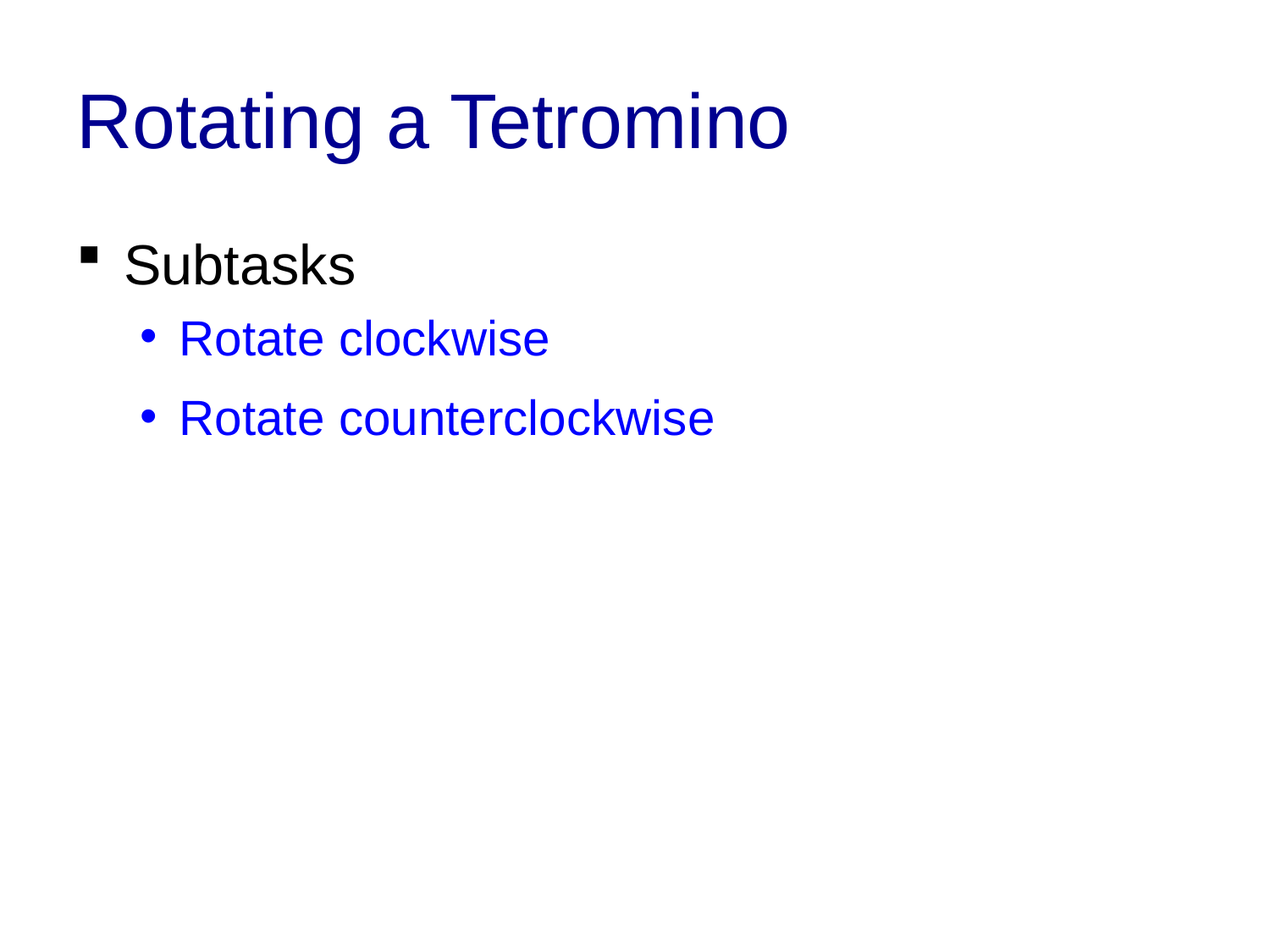

# Rotating a Tetromino
Subtasks
Rotate clockwise
Rotate counterclockwise